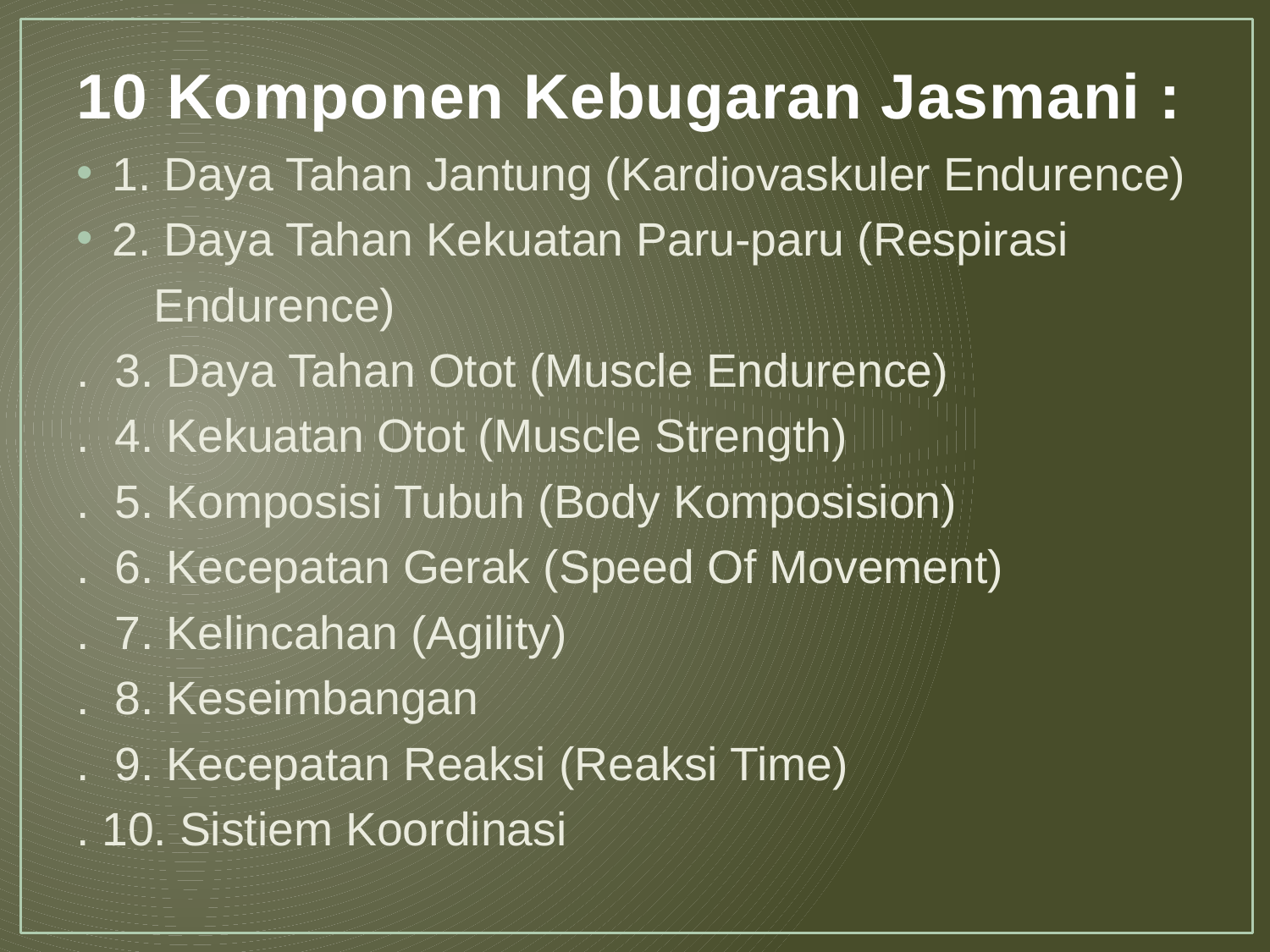

# 10 Komponen Kebugaran Jasmani :
1. Daya Tahan Jantung (Kardiovaskuler Endurence)
2. Daya Tahan Kekuatan Paru-paru (Respirasi
      Endurence)
.  3. Daya Tahan Otot (Muscle Endurence)
.  4. Kekuatan Otot (Muscle Strength)
.  5. Komposisi Tubuh (Body Komposision)
.  6. Kecepatan Gerak (Speed Of Movement)
.  7. Kelincahan (Agility)
.  8. Keseimbangan
.  9. Kecepatan Reaksi (Reaksi Time)
. 10. Sistiem Koordinasi